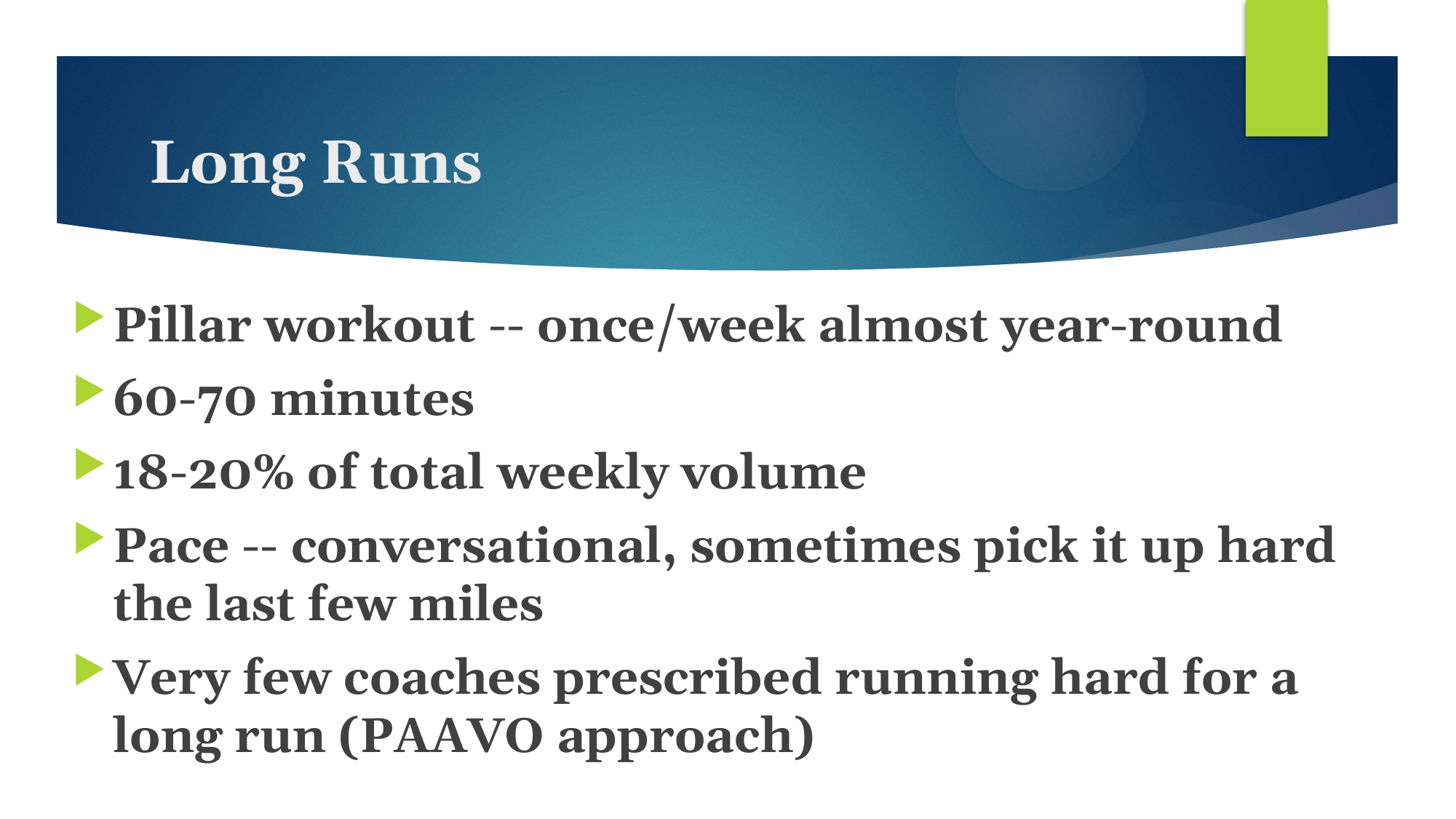

# Long Runs
Pillar workout -- once/week almost year-round
60-70 minutes
18-20% of total weekly volume
Pace -- conversational, sometimes pick it up hard the last few miles
Very few coaches prescribed running hard for a long run (PAAVO approach)